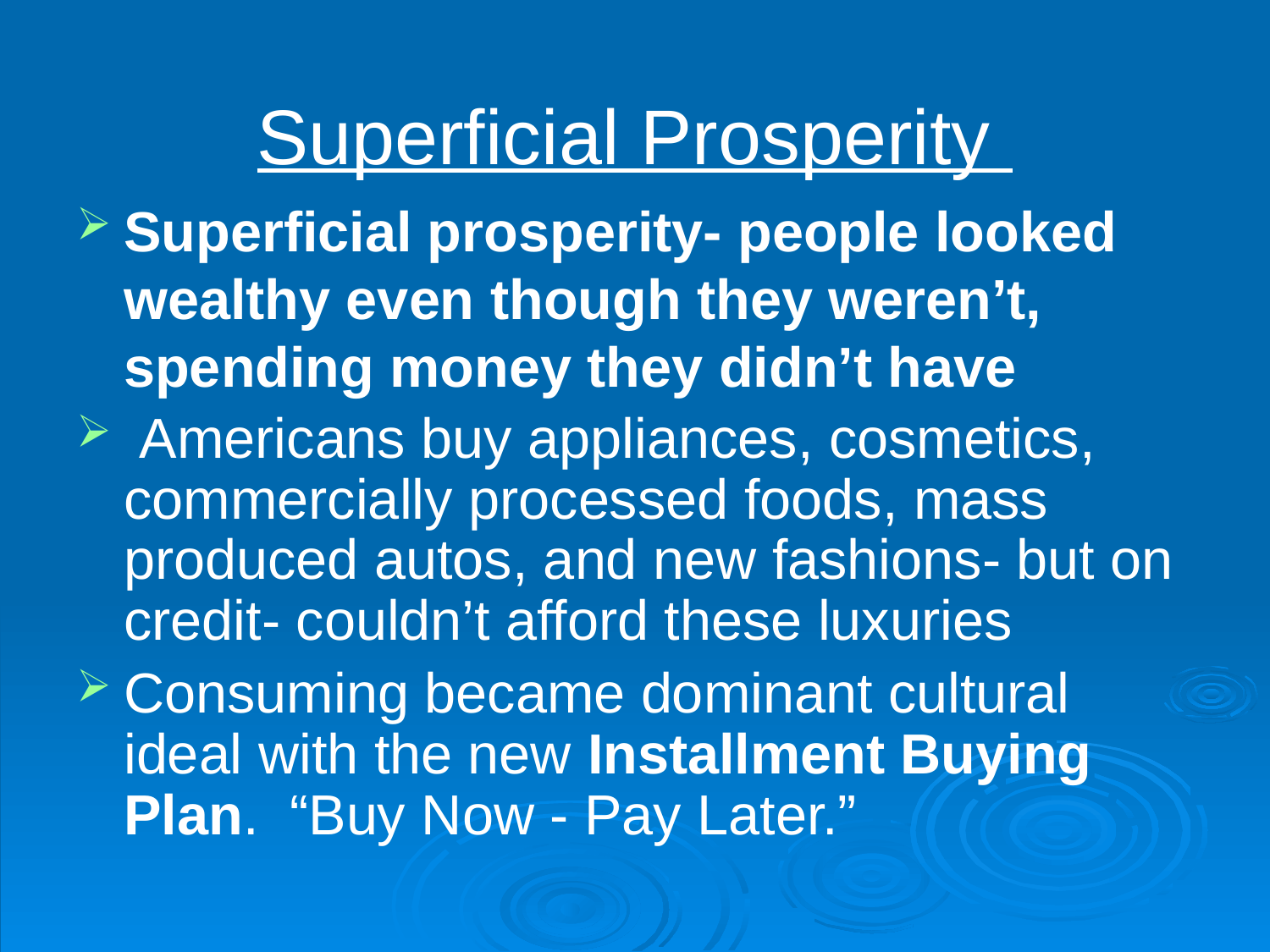

# Superficial Prosperity
Superficial prosperity- people looked wealthy even though they weren’t, spending money they didn’t have
 Americans buy appliances, cosmetics, commercially processed foods, mass produced autos, and new fashions- but on credit- couldn’t afford these luxuries
Consuming became dominant cultural ideal with the new Installment Buying Plan.  “Buy Now - Pay Later.”